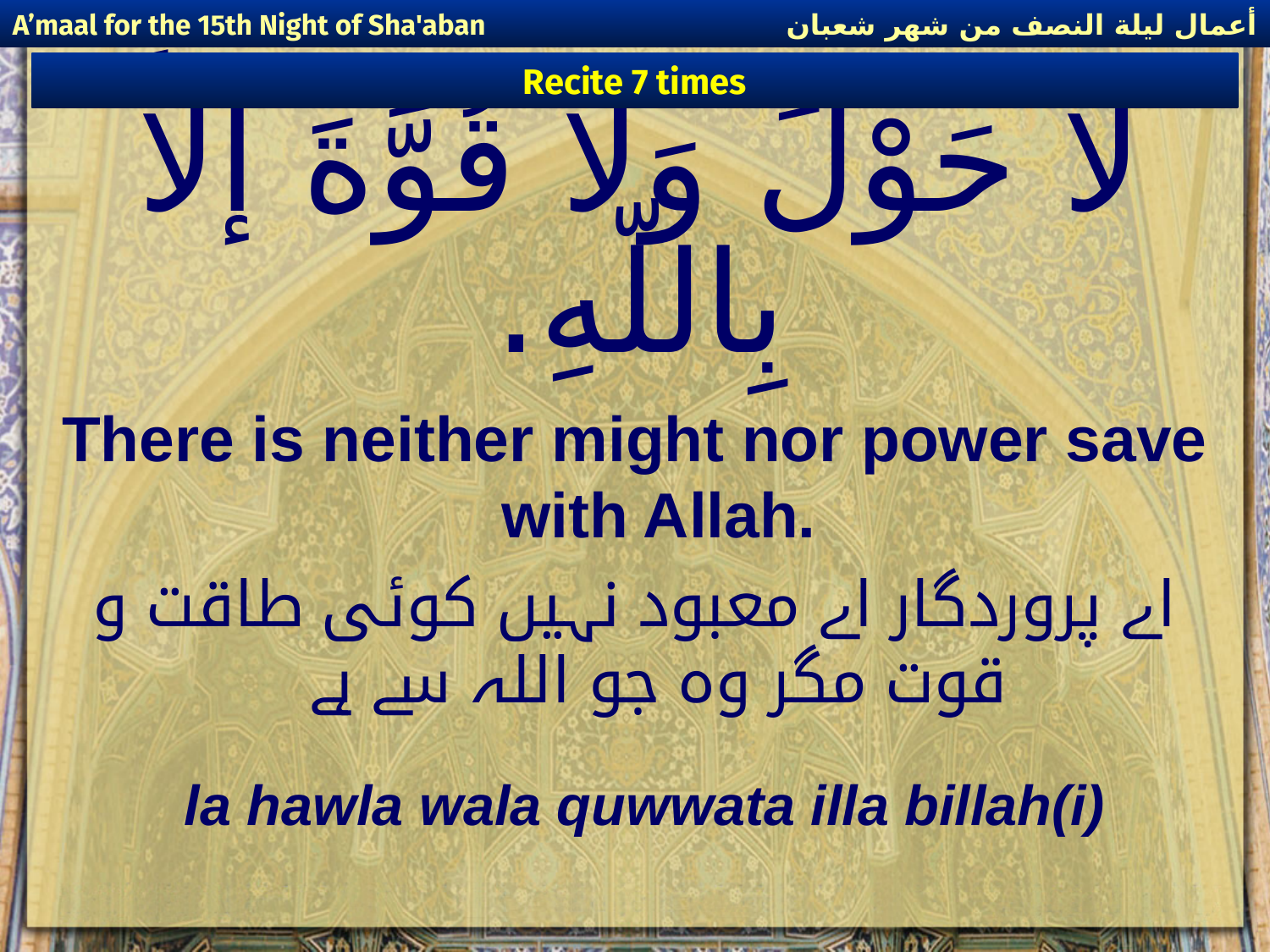

أعمال ليلة النصف من شهر شعبان
A’maal for the 15th Night of Sha'aban
Recite 7 times
# لا حَوْلَ وَلا قُوَّةَ إلاَّ بِاللّهِ.
There is neither might nor power save with Allah.
اے پروردگار اے معبود نہیں کوئی طاقت و قوت مگر وہ جو اللہ سے ہے
la hawla wala quwwata illa billah(i)